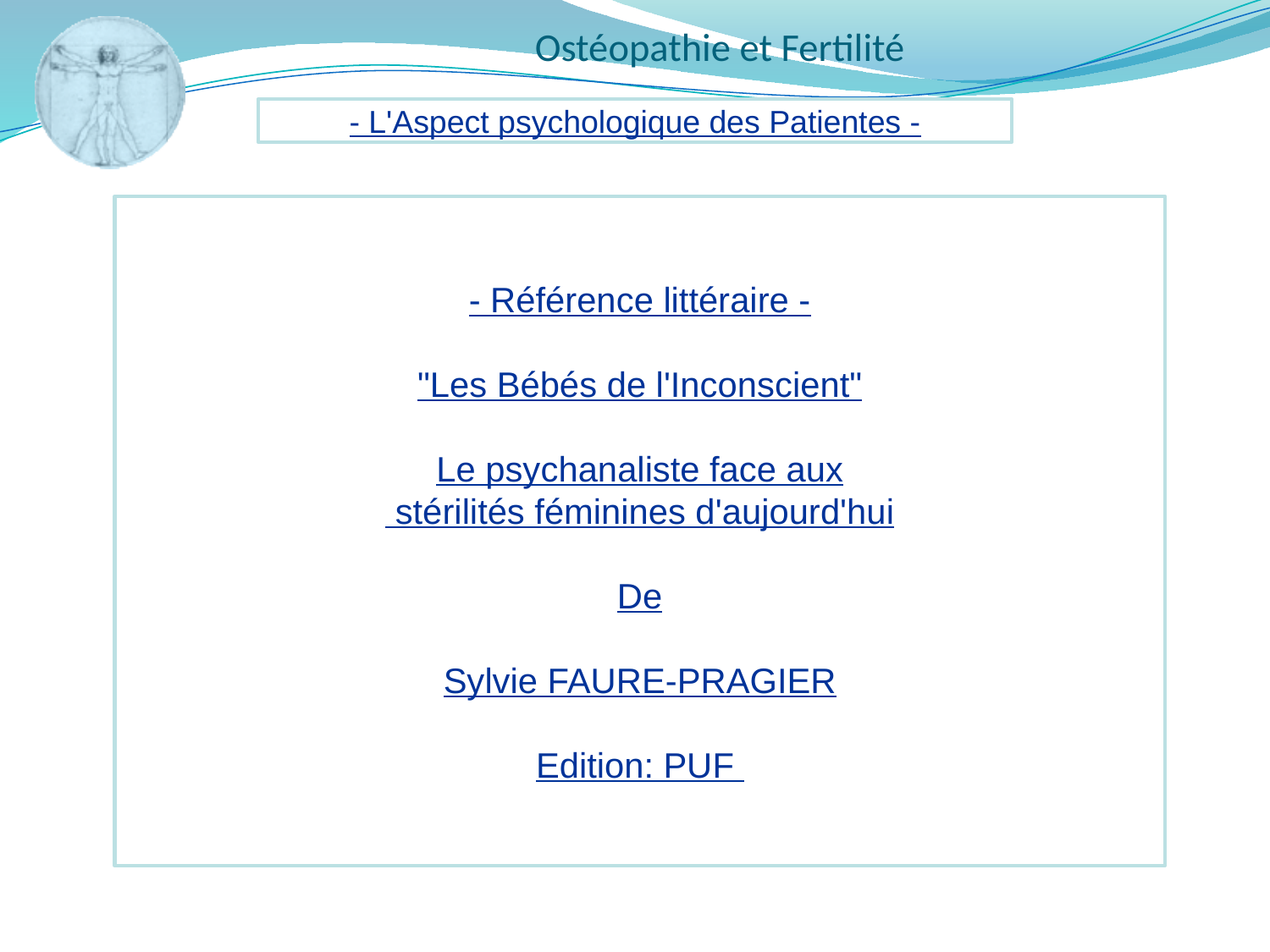

- L'Aspect psychologique des Patientes -

- Référence littéraire -

"Les Bébés de l'Inconscient"

Le psychanaliste face aux
 stérilités féminines d'aujourd'hui

De

Sylvie FAURE-PRAGIER

Edition: PUF